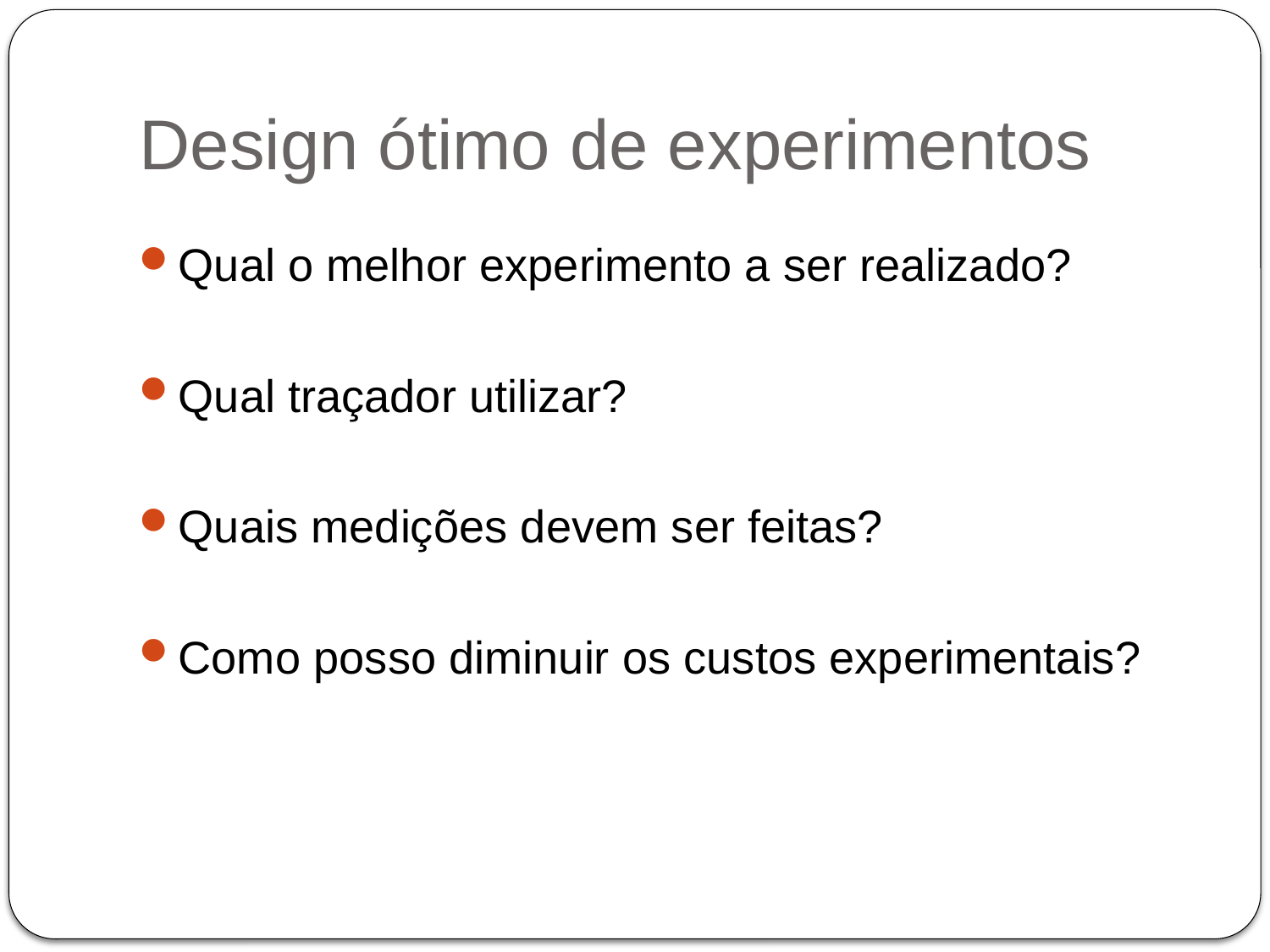

# Design ótimo de experimentos
Qual o melhor experimento a ser realizado?

Qual traçador utilizar?

Quais medições devem ser feitas?

Como posso diminuir os custos experimentais?